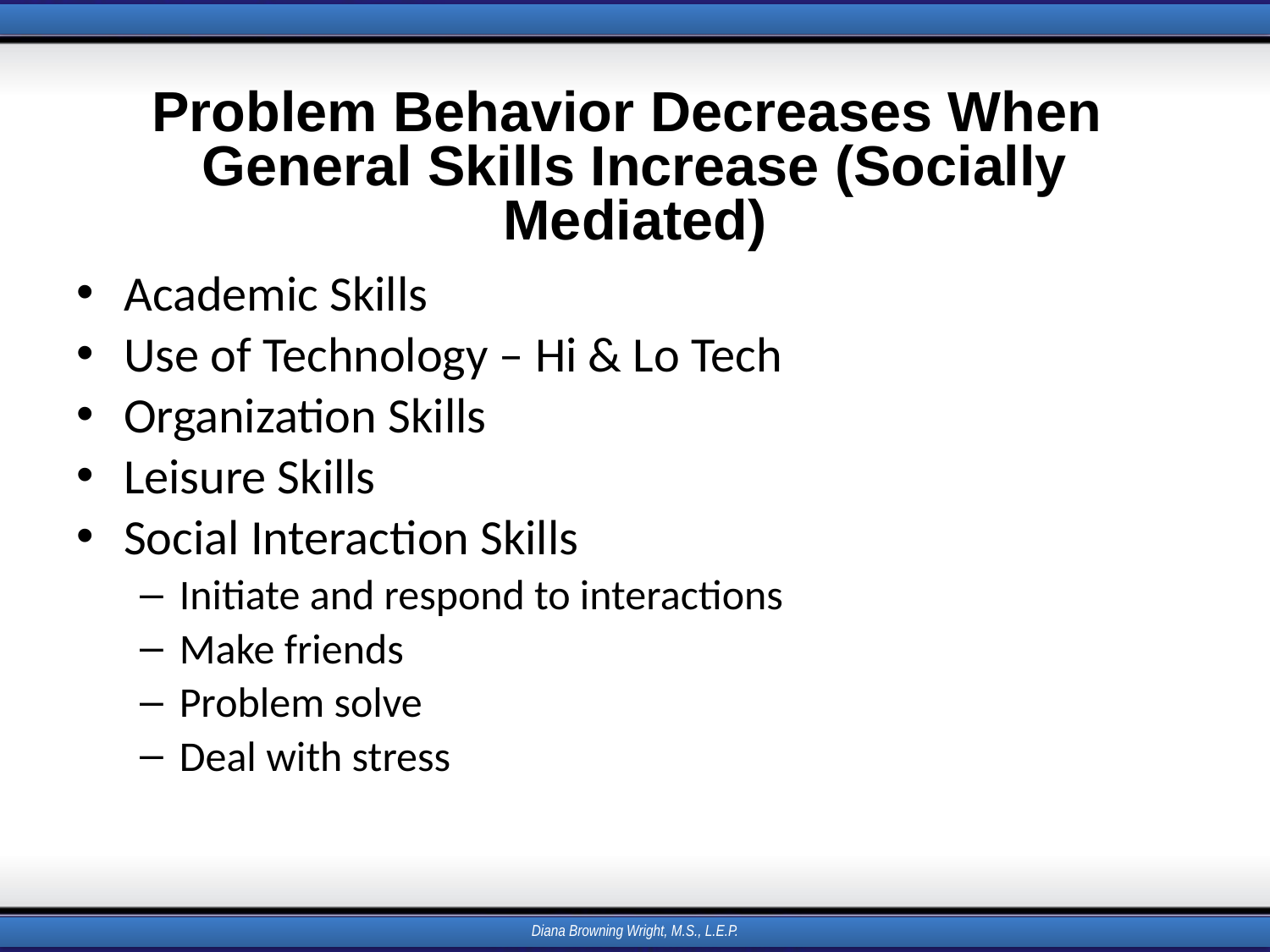

# Problem Behavior Decreases When  General Skills Increase (Socially Mediated)
Academic Skills
Use of Technology – Hi & Lo Tech
Organization Skills
Leisure Skills
Social Interaction Skills
Initiate and respond to interactions
Make friends
Problem solve
Deal with stress
Diana Browning Wright, M.S., L.E.P.